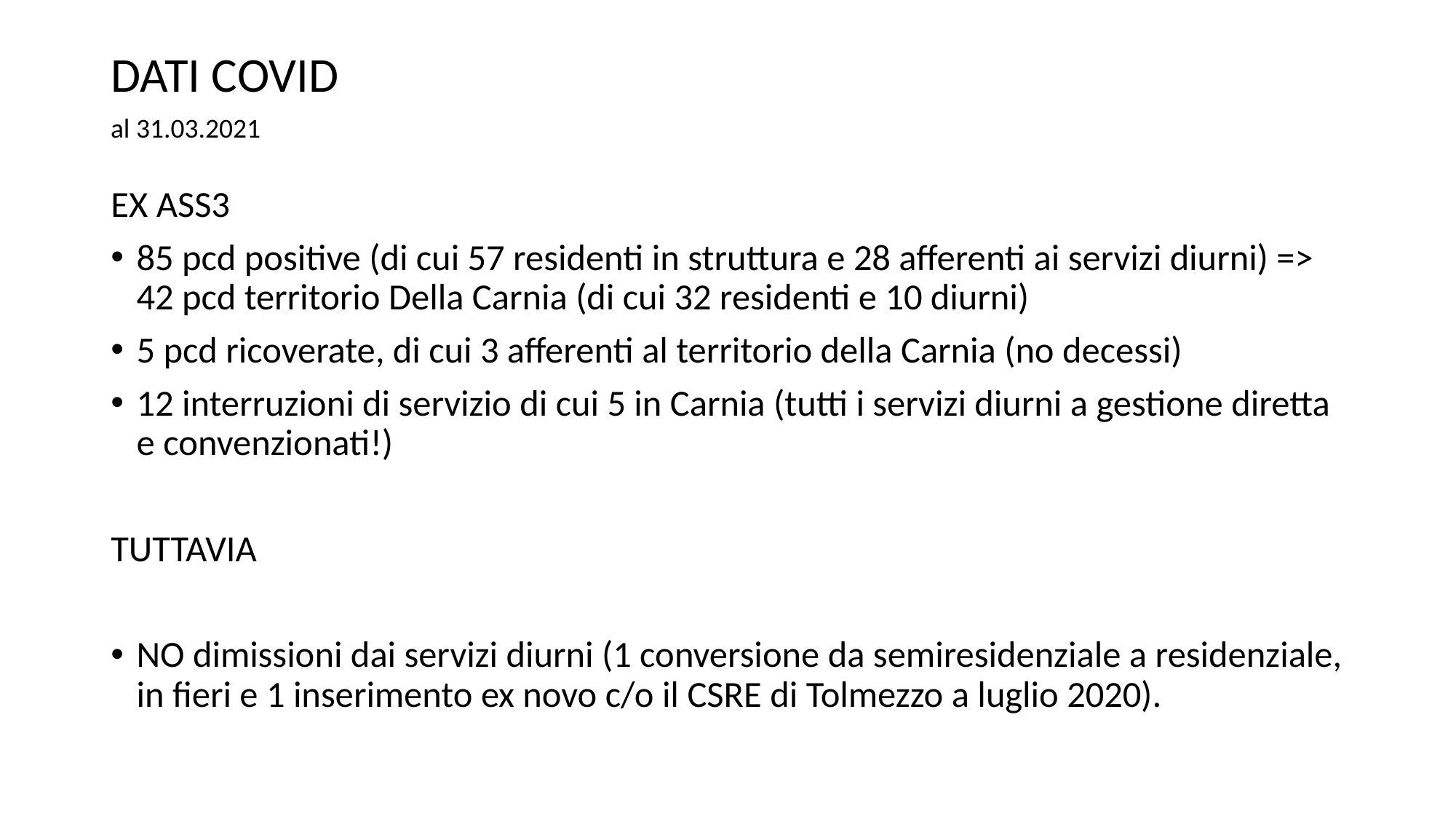

# DATI COVID
al 31.03.2021
EX ASS3
85 pcd positive (di cui 57 residenti in struttura e 28 afferenti ai servizi diurni) => 42 pcd territorio Della Carnia (di cui 32 residenti e 10 diurni)
5 pcd ricoverate, di cui 3 afferenti al territorio della Carnia (no decessi)
12 interruzioni di servizio di cui 5 in Carnia (tutti i servizi diurni a gestione diretta e convenzionati!)

TUTTAVIA

NO dimissioni dai servizi diurni (1 conversione da semiresidenziale a residenziale, in fieri e 1 inserimento ex novo c/o il CSRE di Tolmezzo a luglio 2020).